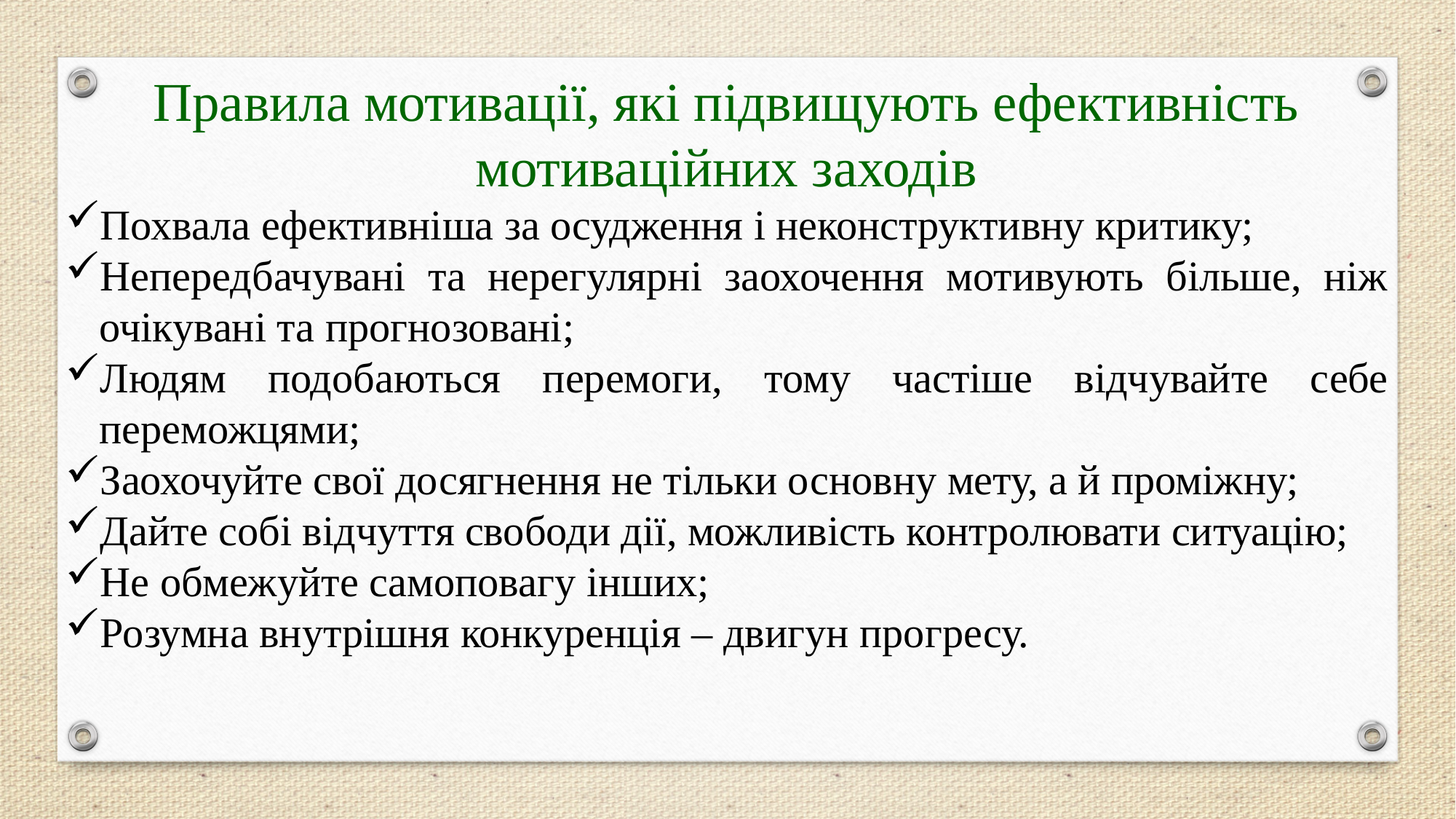

Правила мотивації, які підвищують ефективність мотиваційних заходів
Похвала ефективніша за осудження і неконструктивну критику;
Непередбачувані та нерегулярні заохочення мотивують більше, ніж очікувані та прогнозовані;
Людям подобаються перемоги, тому частіше відчувайте себе переможцями;
Заохочуйте свої досягнення не тільки основну мету, а й проміжну;
Дайте собі відчуття свободи дії, можливість контролювати ситуацію;
Не обмежуйте самоповагу інших;
Розумна внутрішня конкуренція – двигун прогресу.